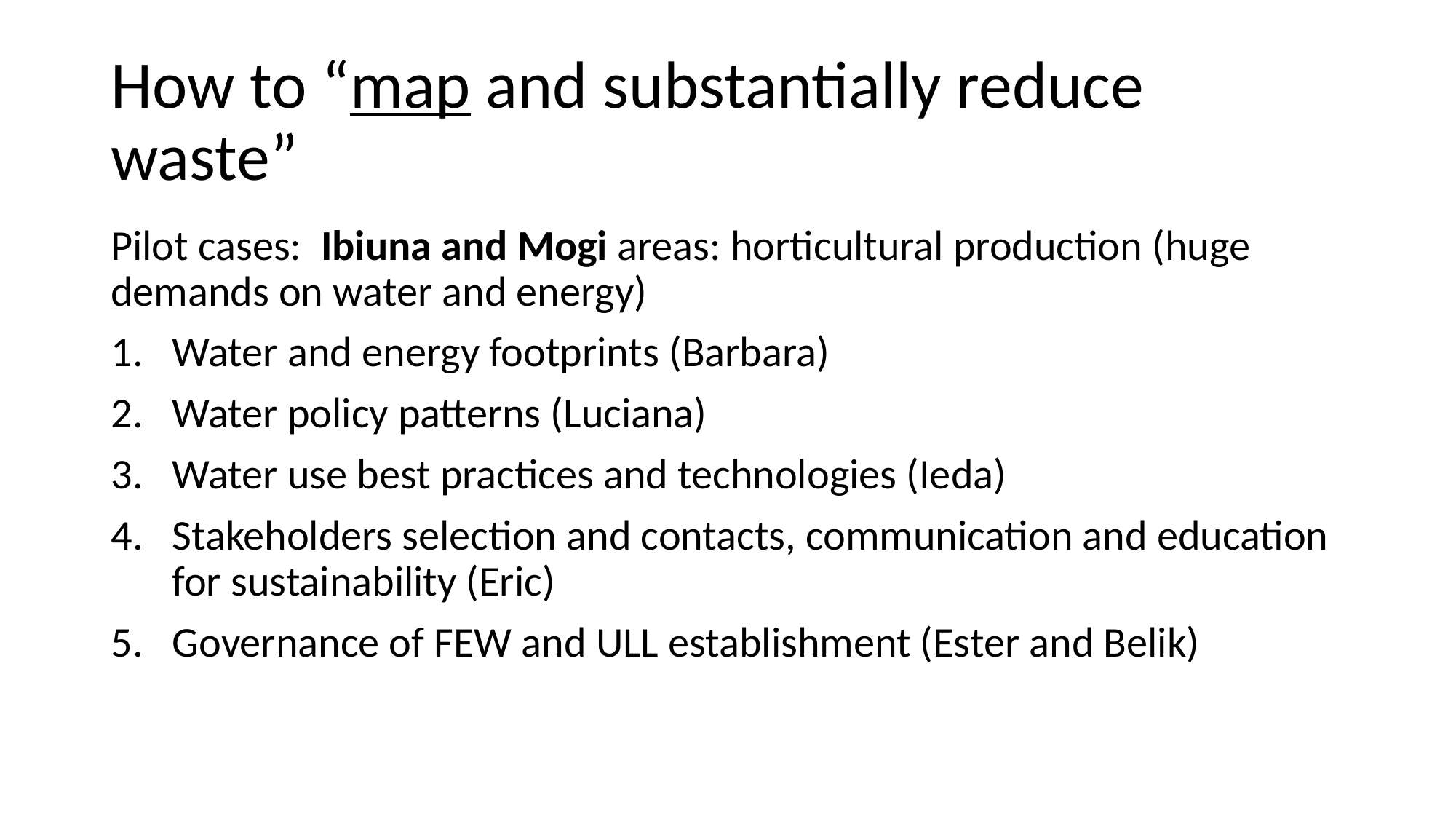

# How to “map and substantially reduce waste”
Pilot cases:  Ibiuna and Mogi areas: horticultural production (huge demands on water and energy)
Water and energy footprints (Barbara)
Water policy patterns (Luciana)
Water use best practices and technologies (Ieda)
Stakeholders selection and contacts, communication and education for sustainability (Eric)
Governance of FEW and ULL establishment (Ester and Belik)